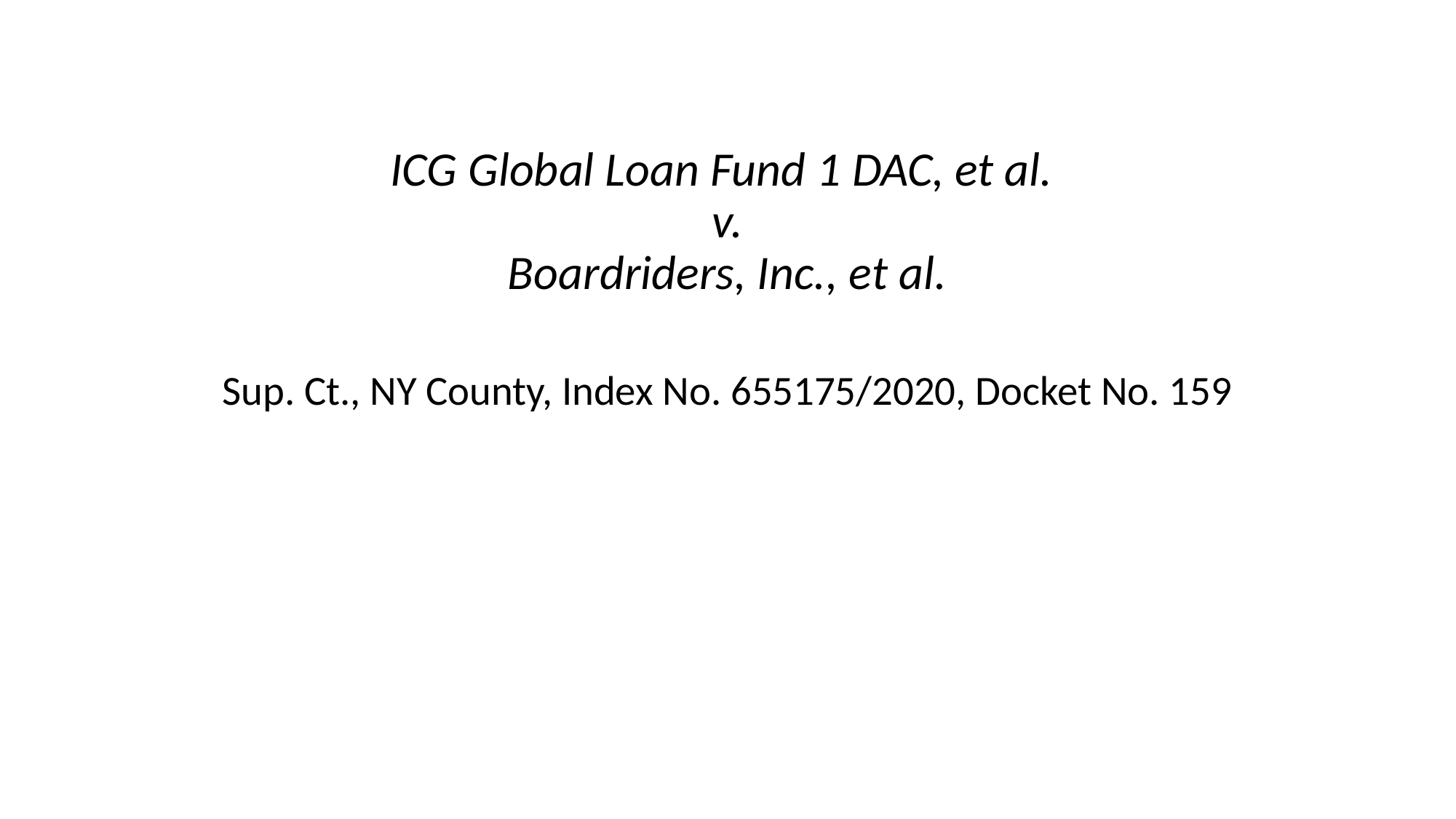

# ICG Global Loan Fund 1 DAC, et al. v. Boardriders, Inc., et al. Sup. Ct., NY County, Index No. 655175/2020, Docket No. 159